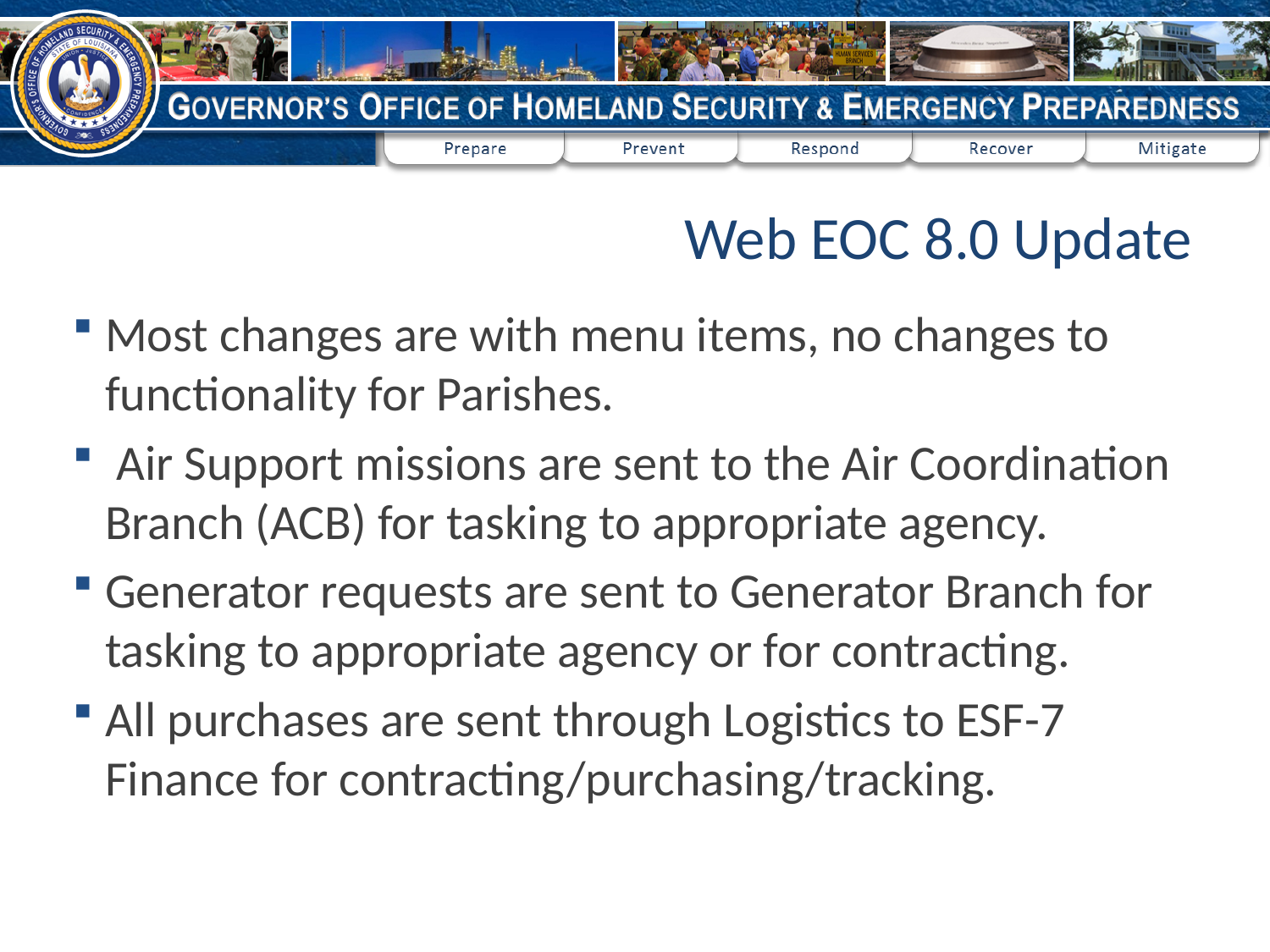

# Web EOC 8.0 Update
Most changes are with menu items, no changes to functionality for Parishes.
 Air Support missions are sent to the Air Coordination Branch (ACB) for tasking to appropriate agency.
Generator requests are sent to Generator Branch for tasking to appropriate agency or for contracting.
All purchases are sent through Logistics to ESF-7 Finance for contracting/purchasing/tracking.